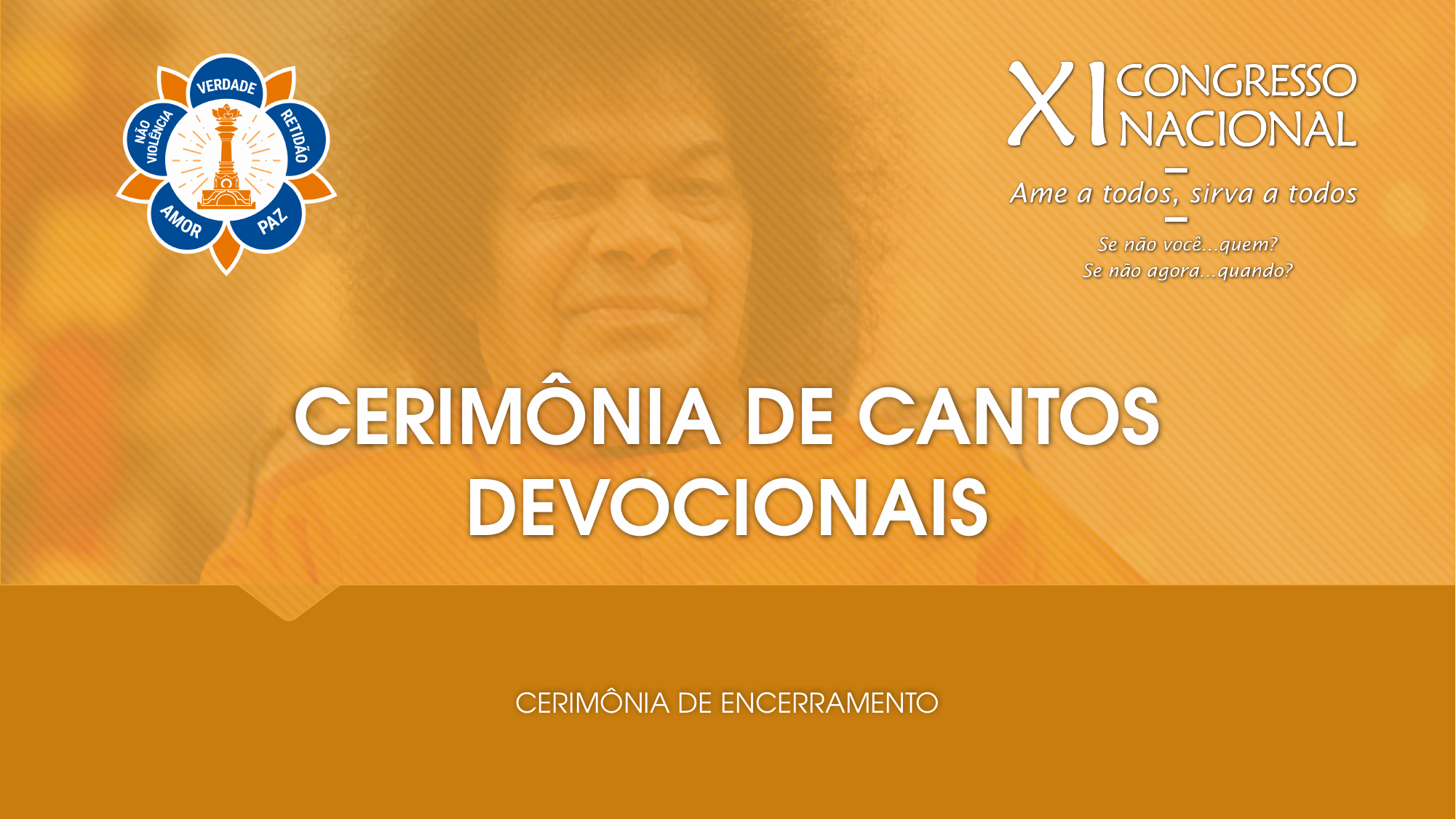

# CERIMÔNIA DE CANTOS DEVOCIONAIS
CERIMÔNIA DE ENCERRAMENTO